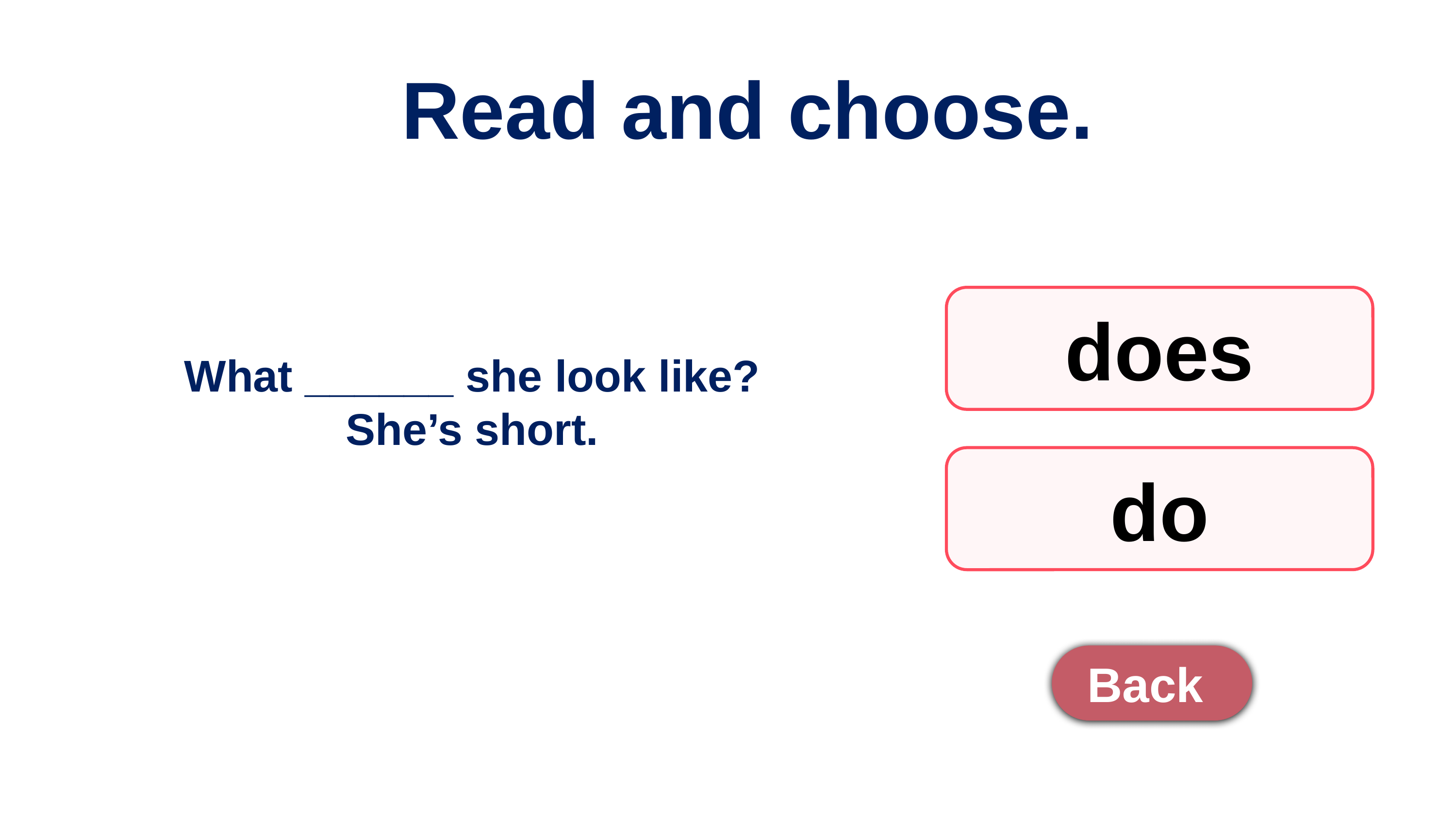

Read and choose.
does
What ______ she look like?
She’s short.
do
Back